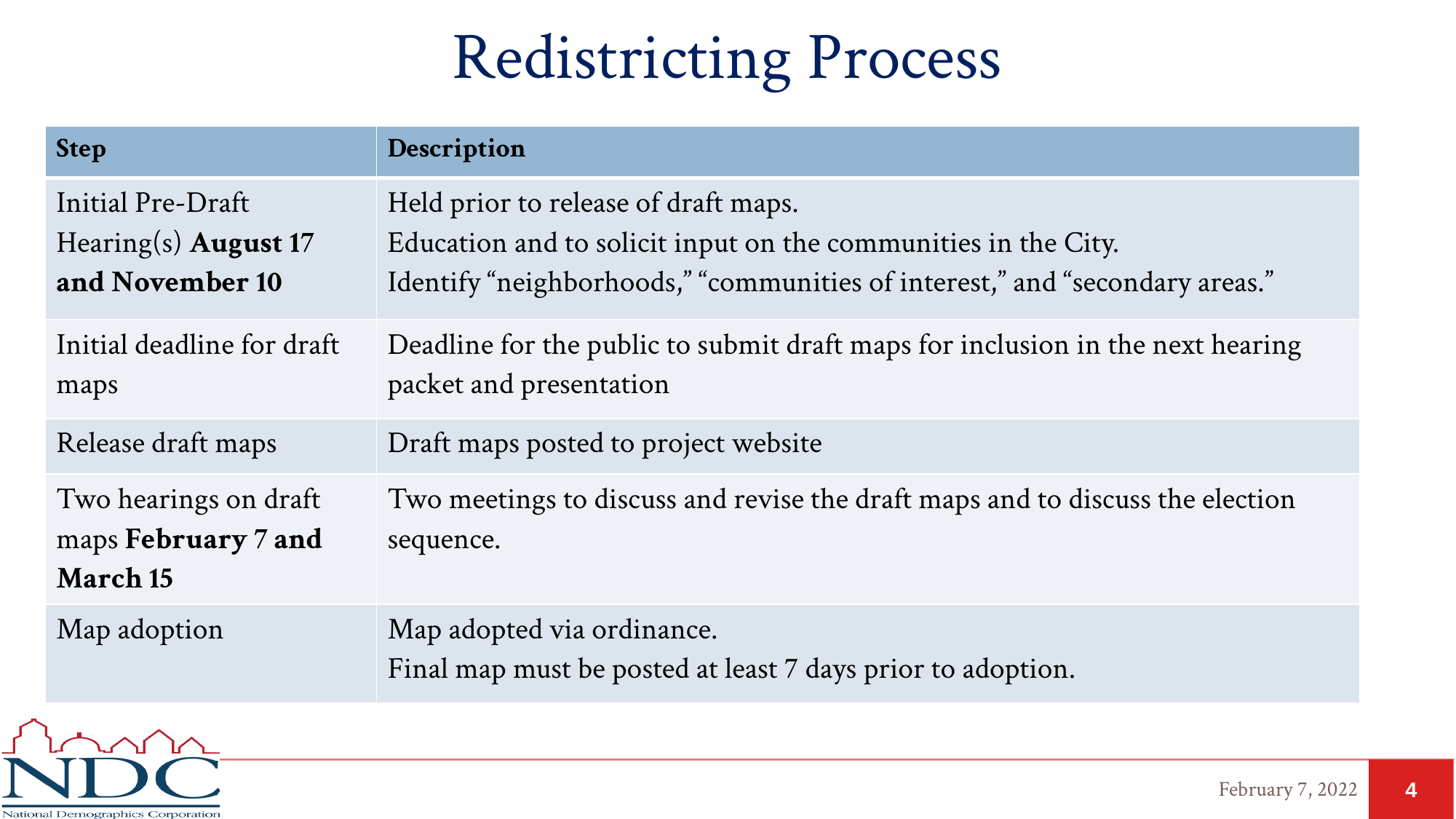

# Redistricting Process
| Step | Description |
| --- | --- |
| Initial Pre-Draft Hearing(s) August 17 and November 10 | Held prior to release of draft maps. Education and to solicit input on the communities in the City. Identify “neighborhoods,” “communities of interest,” and “secondary areas.” |
| Initial deadline for draft maps | Deadline for the public to submit draft maps for inclusion in the next hearing packet and presentation |
| Release draft maps | Draft maps posted to project website |
| Two hearings on draft maps February 7 and March 15 | Two meetings to discuss and revise the draft maps and to discuss the election sequence. |
| Map adoption | Map adopted via ordinance. Final map must be posted at least 7 days prior to adoption. |
February 7, 2022